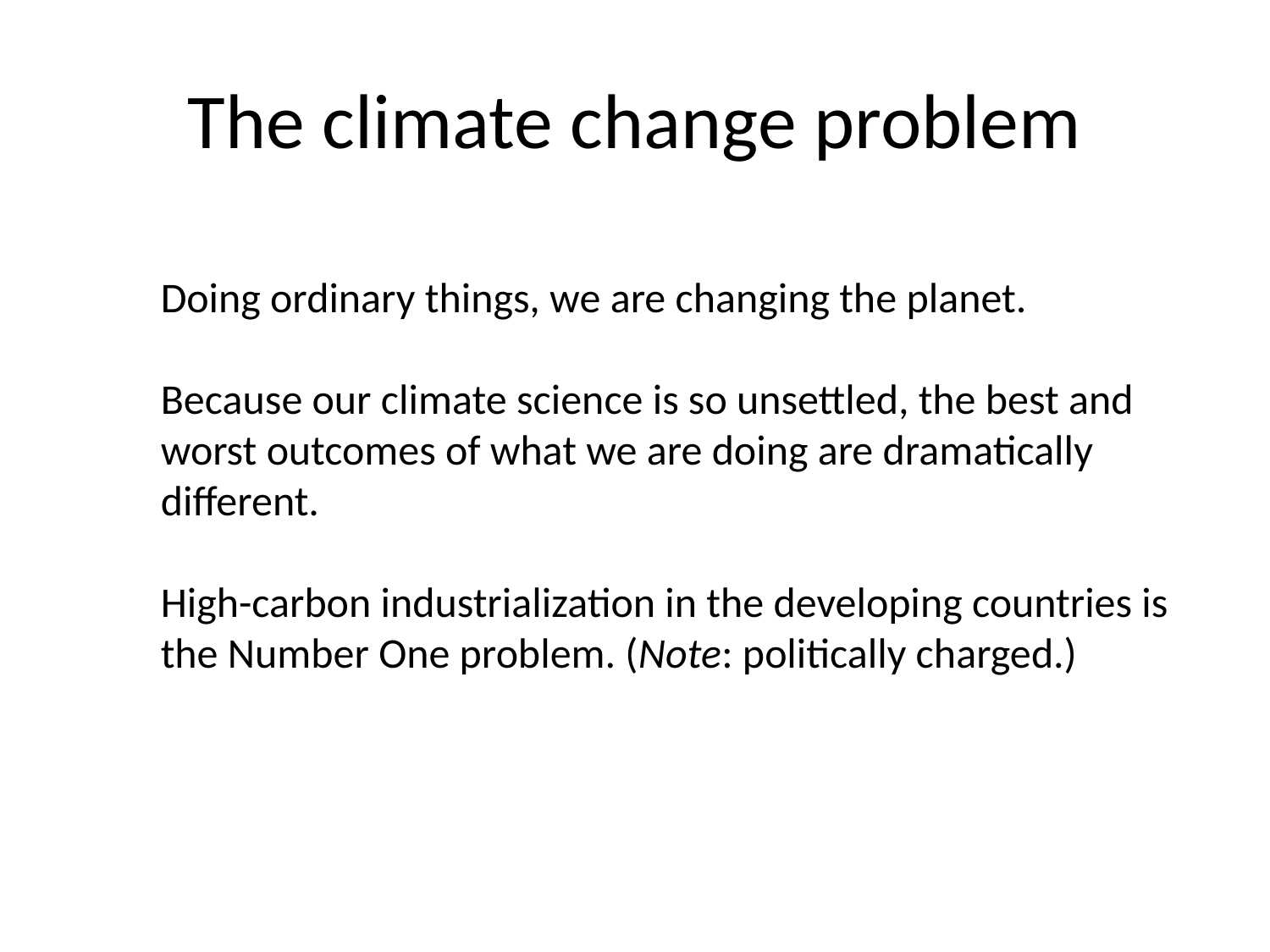

# The climate change problem
Doing ordinary things, we are changing the planet.

Because our climate science is so unsettled, the best and worst outcomes of what we are doing are dramatically different.

High-carbon industrialization in the developing countries is the Number One problem. (Note: politically charged.)